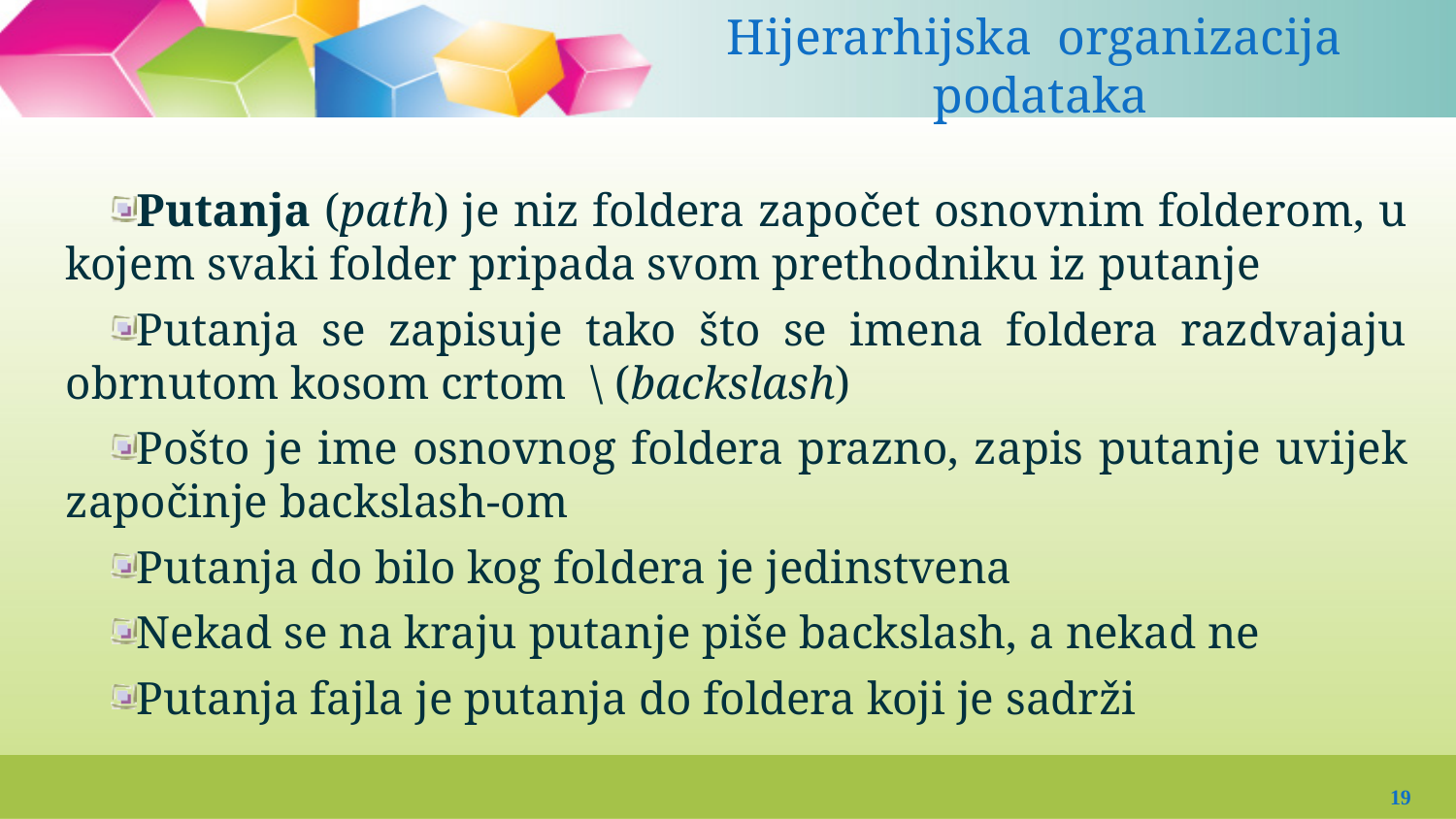

Hijerarhijska  organizacija  podataka
#

Putanja (path) je niz foldera započet osnovnim folderom, u kojem svaki folder pripada svom prethodniku iz putanje
Putanja se zapisuje tako što se imena foldera razdvajaju obrnutom kosom crtom  \ (backslash)
Pošto je ime osnovnog foldera prazno, zapis putanje uvijek započinje backslash-om
Putanja do bilo kog foldera je jedinstvena
Nekad se na kraju putanje piše backslash, a nekad ne
Putanja fajla je putanja do foldera koji je sadrži
19